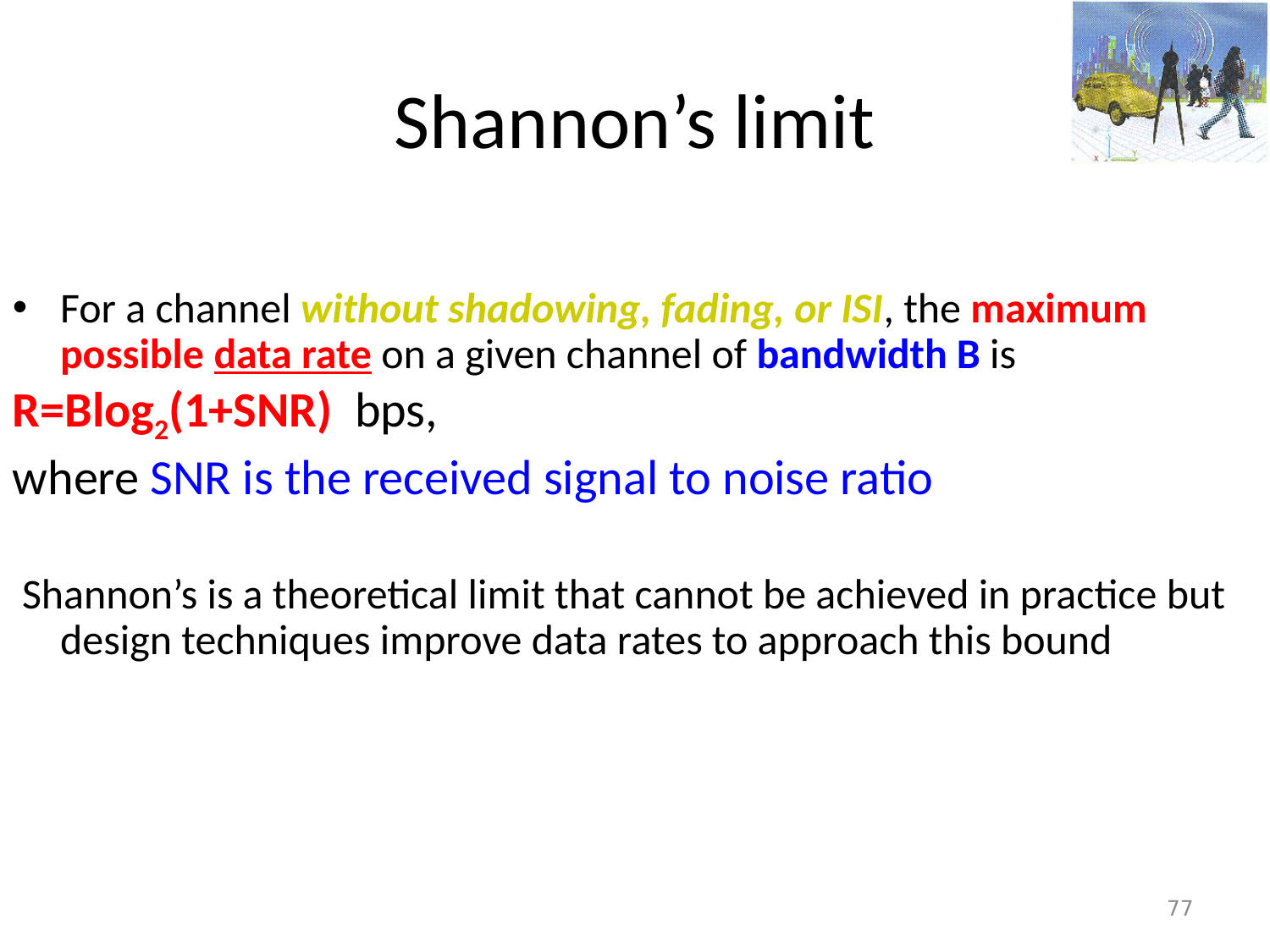

Shannon’s limit
For a channel without shadowing, fading, or ISI, the maximum possible data rate on a given channel of bandwidth B is
R=Blog2(1+SNR)  bps,
where SNR is the received signal to noise ratio

 Shannon’s is a theoretical limit that cannot be achieved in practice but design techniques improve data rates to approach this bound

77